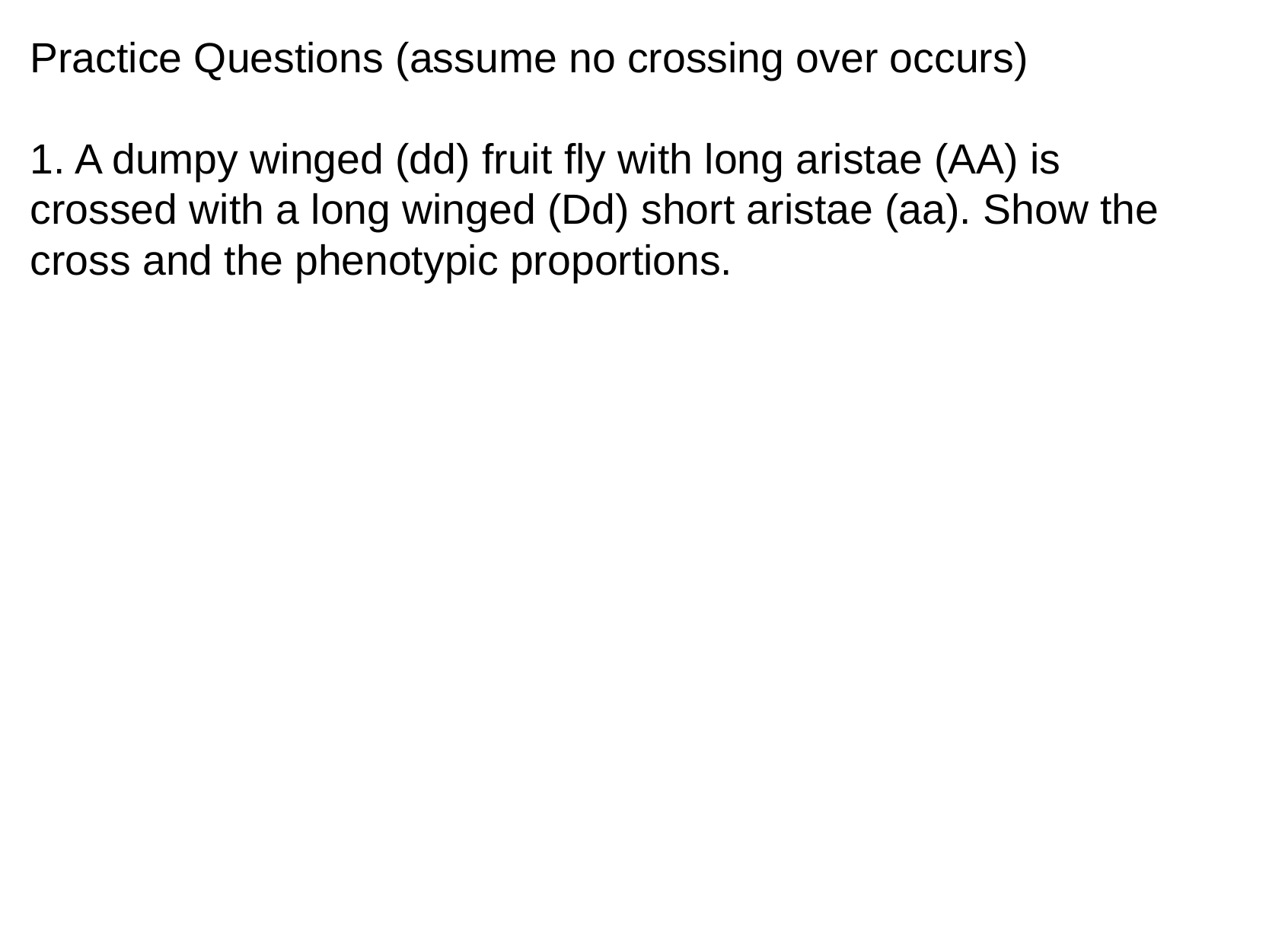

Practice Questions (assume no crossing over occurs)
1. A dumpy winged (dd) fruit fly with long aristae (AA) is crossed with a long winged (Dd) short aristae (aa). Show the cross and the phenotypic proportions.